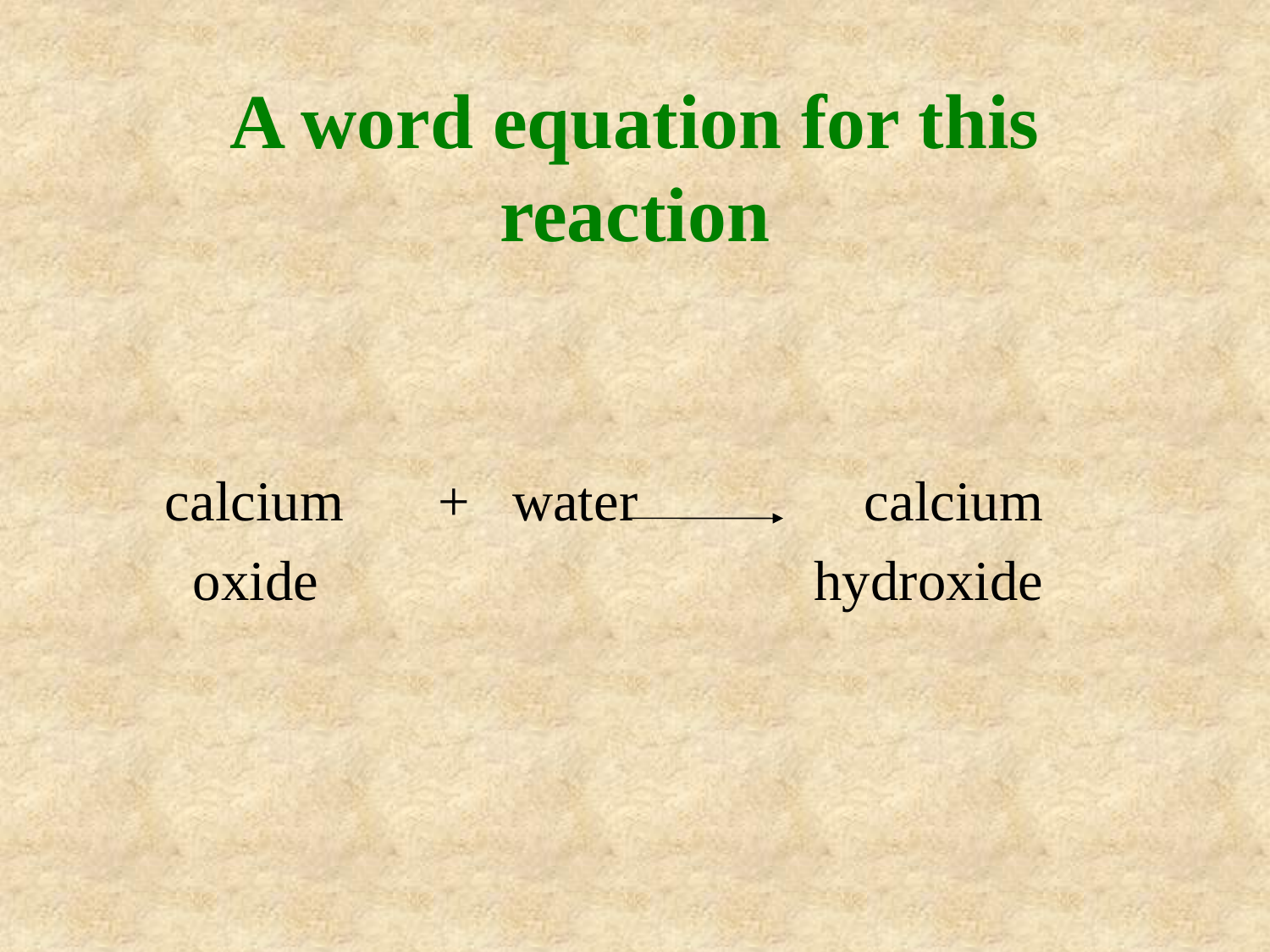

# A word equation for this reaction

    calcium	  +   water                calcium
      oxide                                   hydroxide